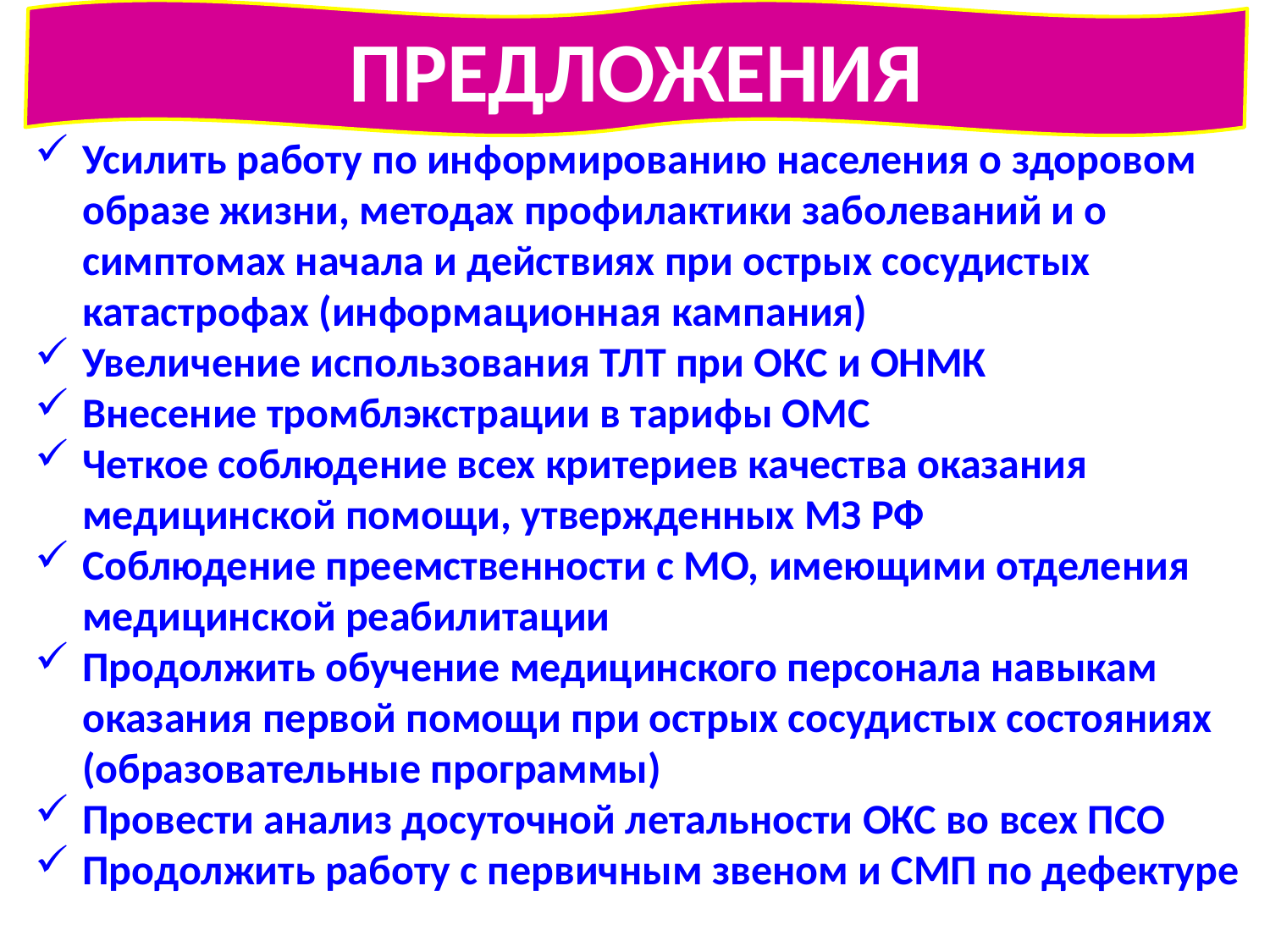

Предложения
Усилить работу по информированию населения о здоровом образе жизни, методах профилактики заболеваний и о симптомах начала и действиях при острых сосудистых катастрофах (информационная кампания)
Увеличение использования ТЛТ при ОКС и ОНМК
Внесение тромблэкстрации в тарифы ОМС
Четкое соблюдение всех критериев качества оказания медицинской помощи, утвержденных МЗ РФ
Соблюдение преемственности с МО, имеющими отделения медицинской реабилитации
Продолжить обучение медицинского персонала навыкам оказания первой помощи при острых сосудистых состояниях (образовательные программы)
Провести анализ досуточной летальности ОКС во всех ПСО
Продолжить работу с первичным звеном и СМП по дефектуре